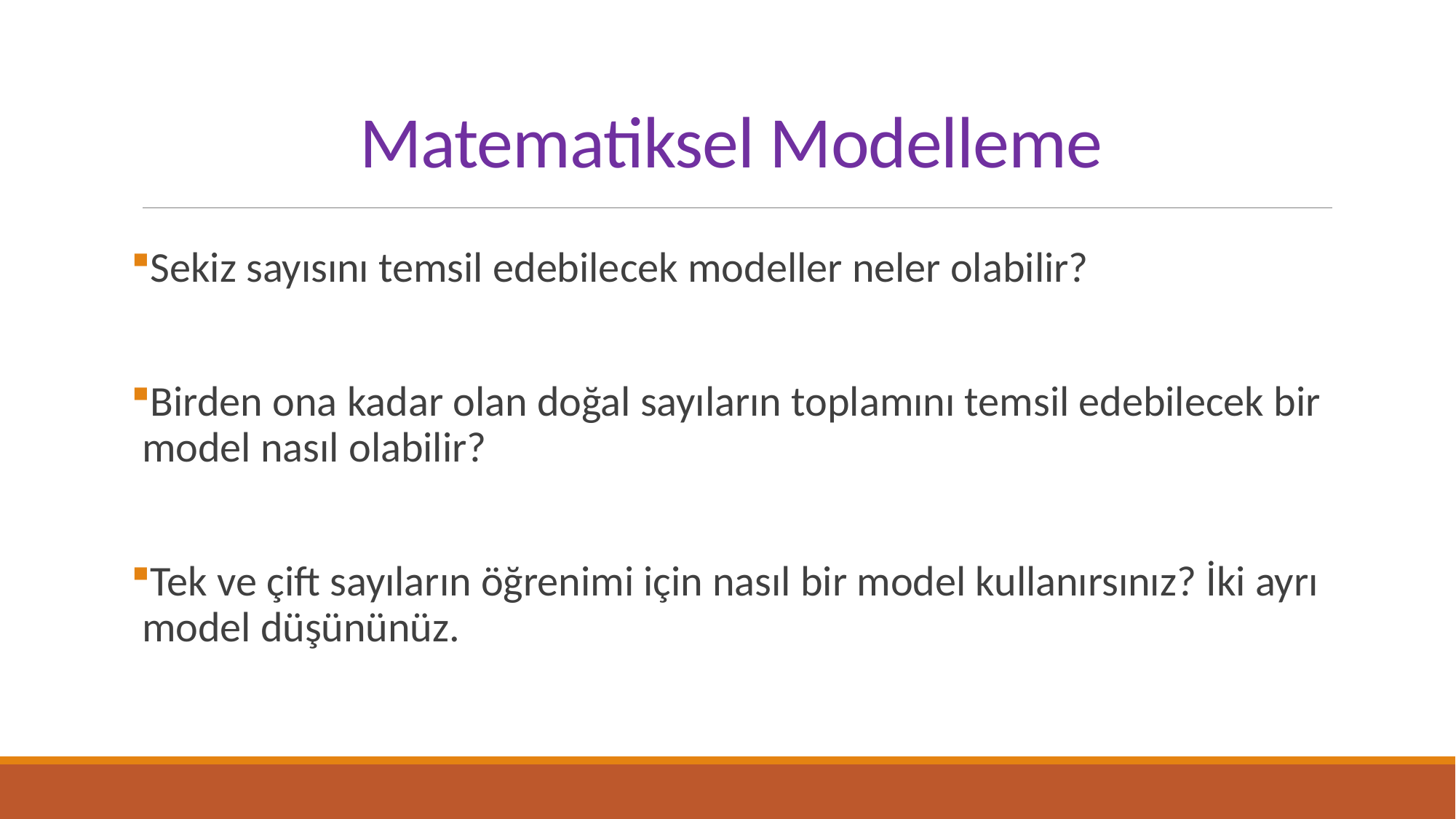

# Matematiksel Modelleme
Sekiz sayısını temsil edebilecek modeller neler olabilir?

Birden ona kadar olan doğal sayıların toplamını temsil edebilecek bir model nasıl olabilir?

Tek ve çift sayıların öğrenimi için nasıl bir model kullanırsınız? İki ayrı model düşününüz.